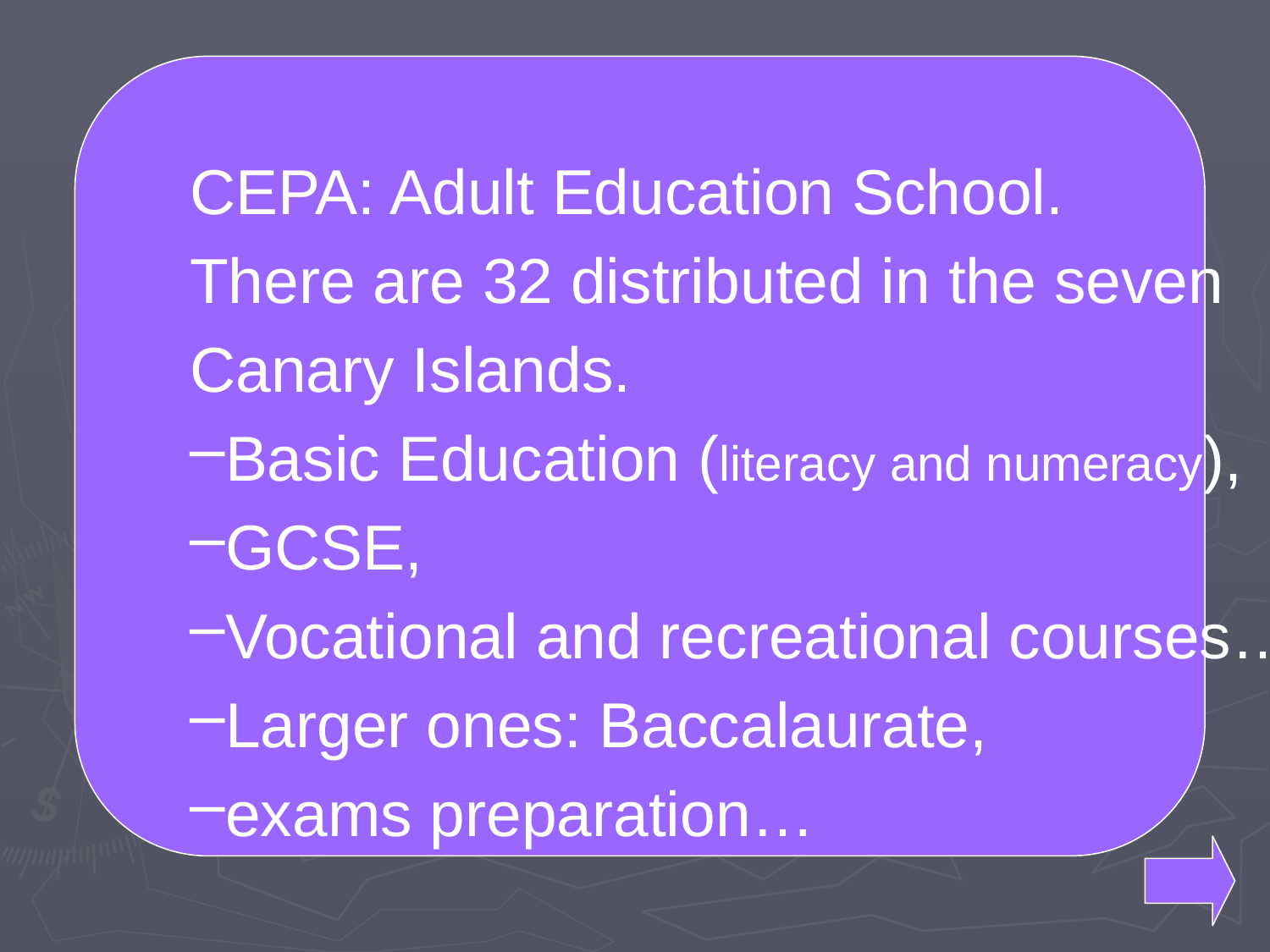

#

CEPA: Adult Education School.
There are 32 distributed in the seven
Canary Islands.
Basic Education (literacy and numeracy),
GCSE,
Vocational and recreational courses…
Larger ones: Baccalaurate,
exams preparation…